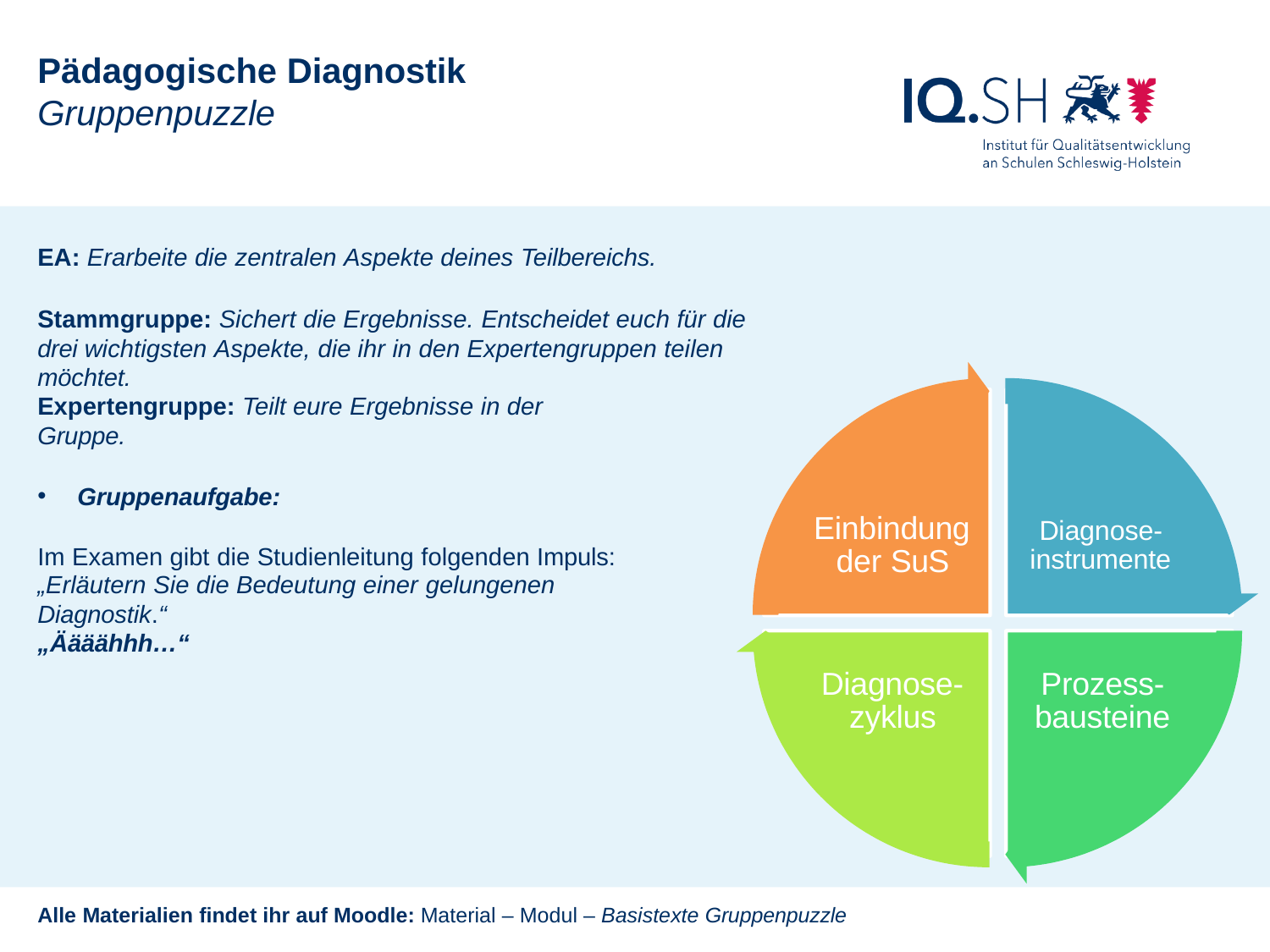

# Pädagogische Diagnostik
Gruppenpuzzle
EA: Erarbeite die zentralen Aspekte deines Teilbereichs.

Stammgruppe: Sichert die Ergebnisse. Entscheidet euch für die drei wichtigsten Aspekte, die ihr in den Expertengruppen teilen möchtet.

Expertengruppe: Teilt eure Ergebnisse in der Gruppe.

Gruppenaufgabe:

Im Examen gibt die Studienleitung folgenden Impuls:
Einbindung der SuS
Diagnose- instrumente
„Erläutern Sie die Bedeutung einer gelungenen Diagnostik.“
„Äääähhh…“

Diagnose- zyklus
Prozess- bausteine
Alle Materialien findet ihr auf Moodle: Material – Modul – Basistexte Gruppenpuzzle